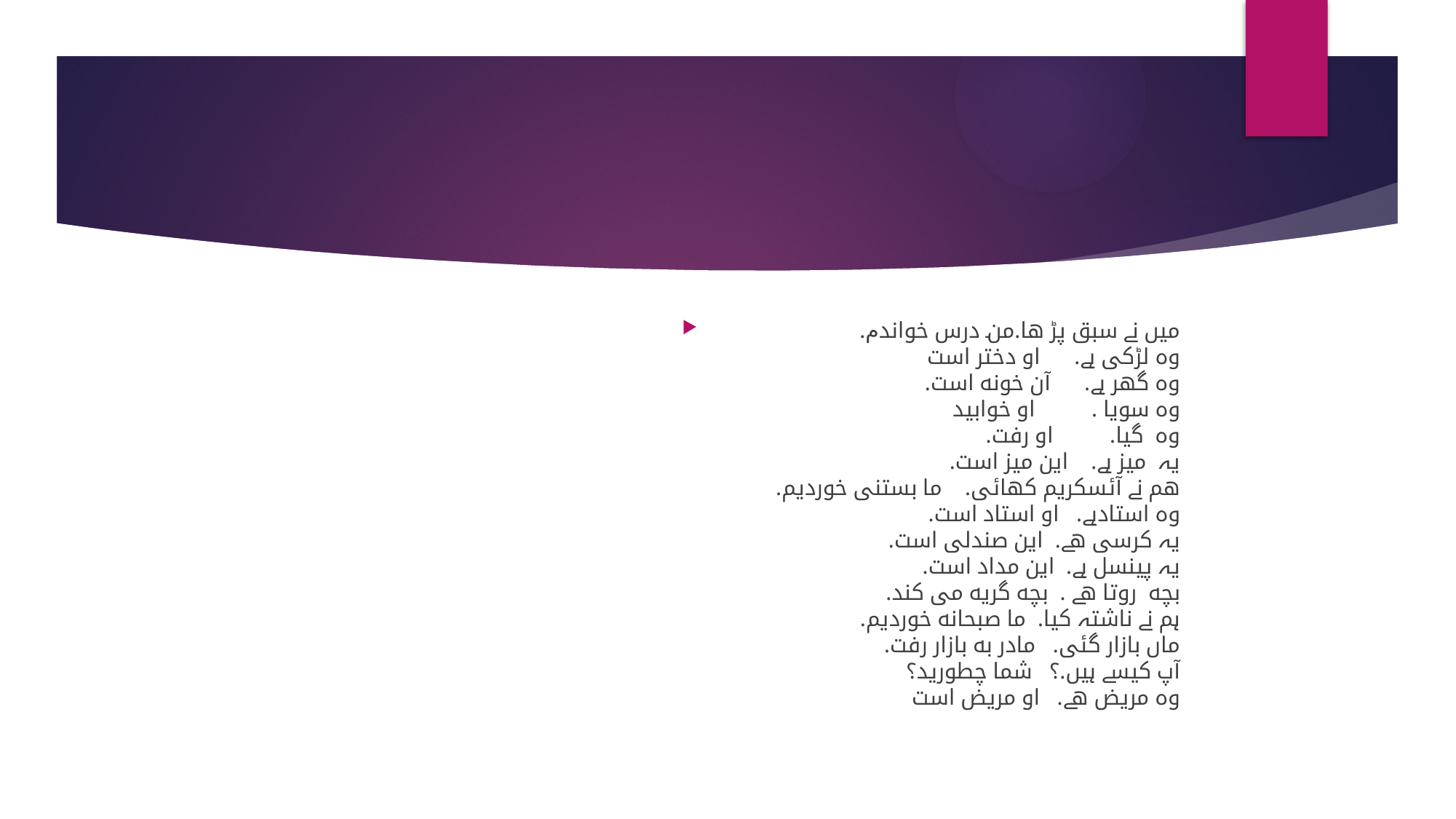

#
میں نے سبق پڑ ھا.من درس خواندم.
وہ لڑکی ہے.      او دختر است
وہ گھر ہے.      آن خونه است.
وہ سویا .          او خوابید
وہ  گیا.          او رفت.
یہ  میز ہے.    این میز است.
هم نے آئسکریم کھائی.    ما بستنی خوردیم.
وہ استادہے.   او استاد است.
یہ کرسی ھے.  این صندلی است.
یہ پینسل ہے.  این مداد است.
بچه  روتا هے .  بچه گریه می کند.
ہم نے ناشتہ کیا.  ما صبحانه خوردیم.
ماں بازار گئی.   مادر به بازار رفت.
آپ کیسے ہیں.؟   شما چطورید؟
وہ مریض هے.   او مریض است